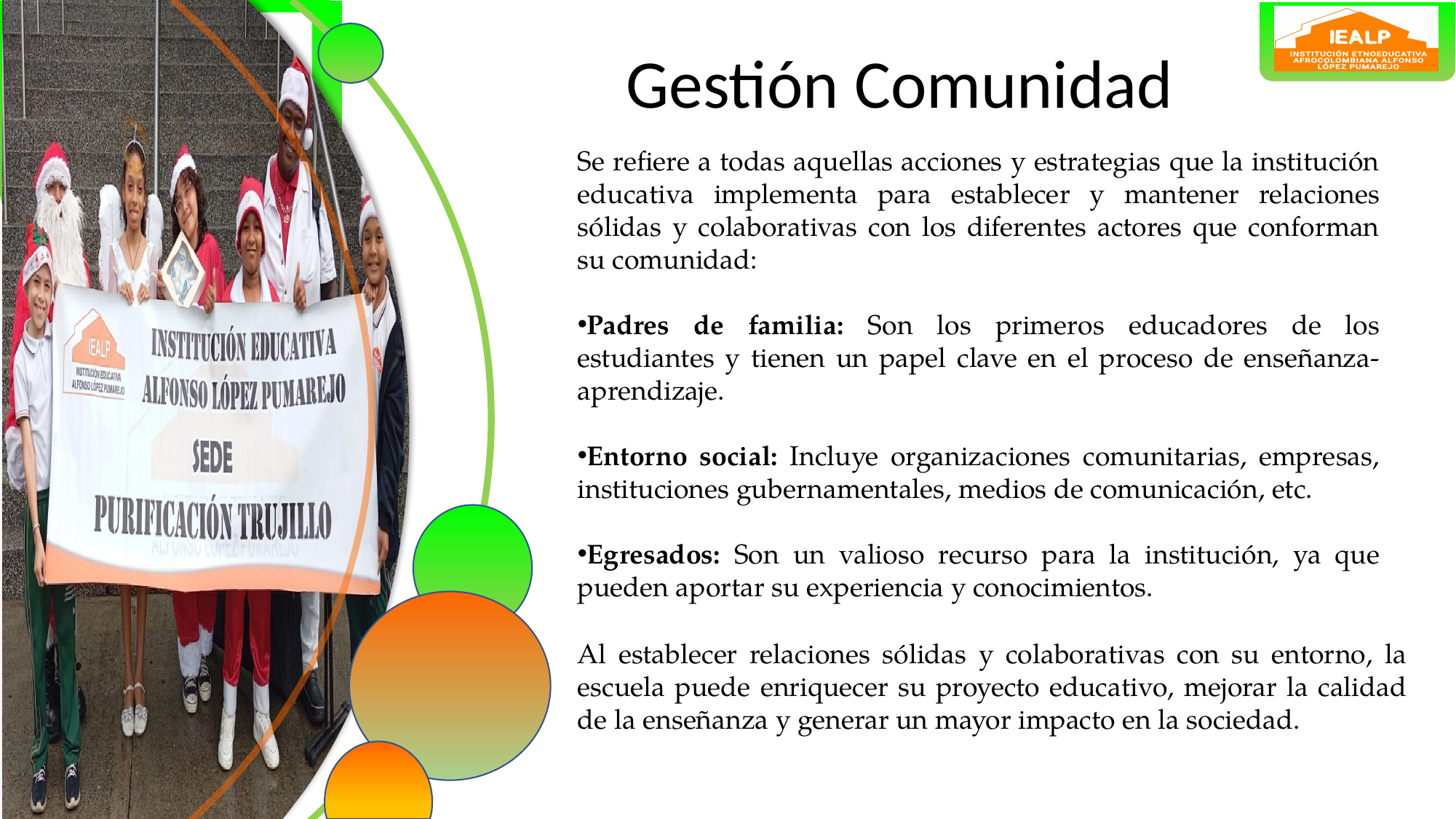

Gestión Comunidad
Se refiere a todas aquellas acciones y estrategias que la institución educativa implementa para establecer y mantener relaciones sólidas y colaborativas con los diferentes actores que conforman su comunidad:

Padres de familia: Son los primeros educadores de los estudiantes y tienen un papel clave en el proceso de enseñanza-aprendizaje.

Entorno social: Incluye organizaciones comunitarias, empresas, instituciones gubernamentales, medios de comunicación, etc.

Egresados: Son un valioso recurso para la institución, ya que pueden aportar su experiencia y conocimientos.

Al establecer relaciones sólidas y colaborativas con su entorno, la escuela puede enriquecer su proyecto educativo, mejorar la calidad de la enseñanza y generar un mayor impacto en la sociedad.